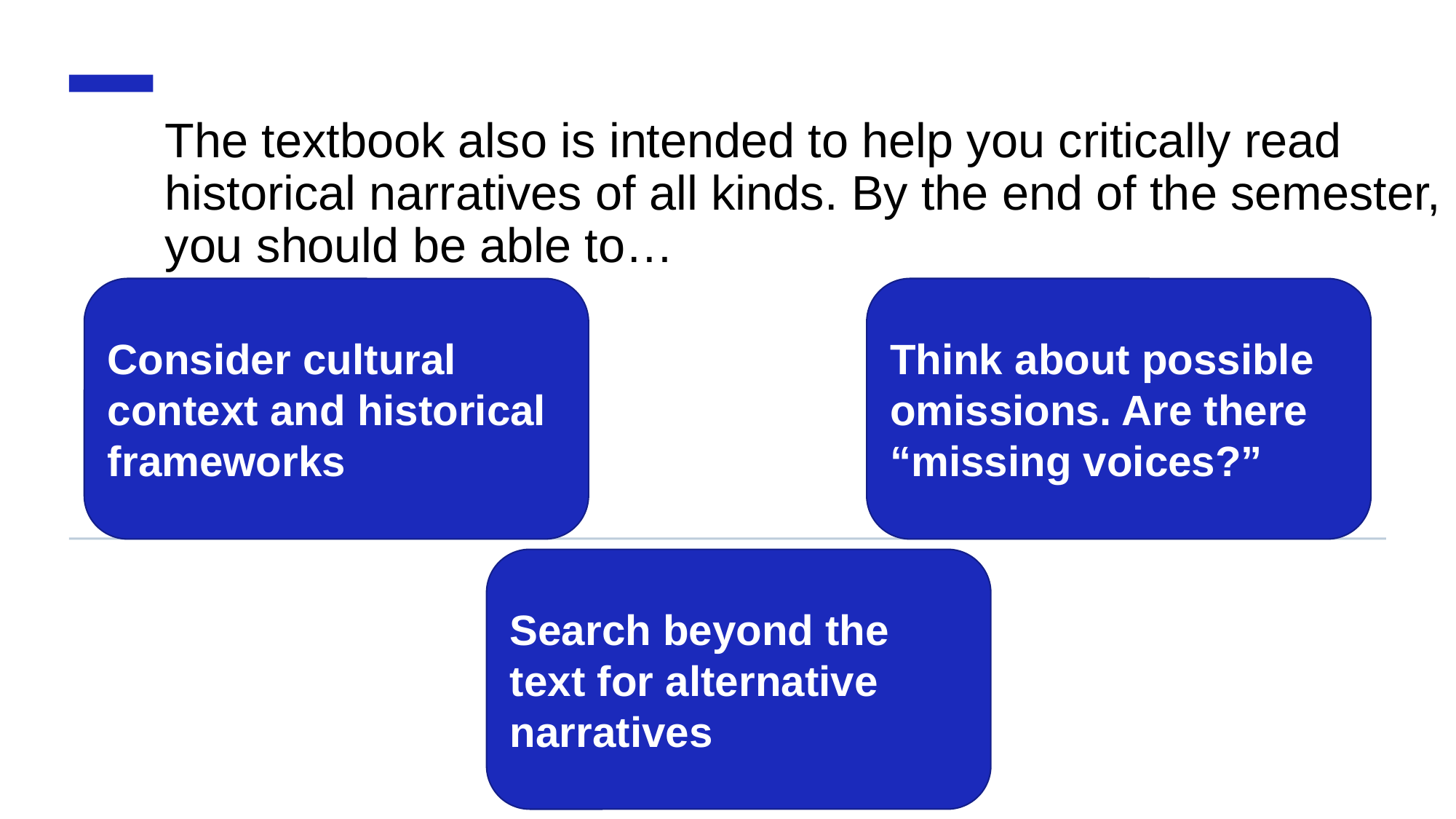

# The textbook also is intended to help you critically read historical narratives of all kinds. By the end of the semester, you should be able to…
Consider cultural context and historical frameworks
Think about possible omissions. Are there “missing voices?”
Search beyond the text for alternative narratives